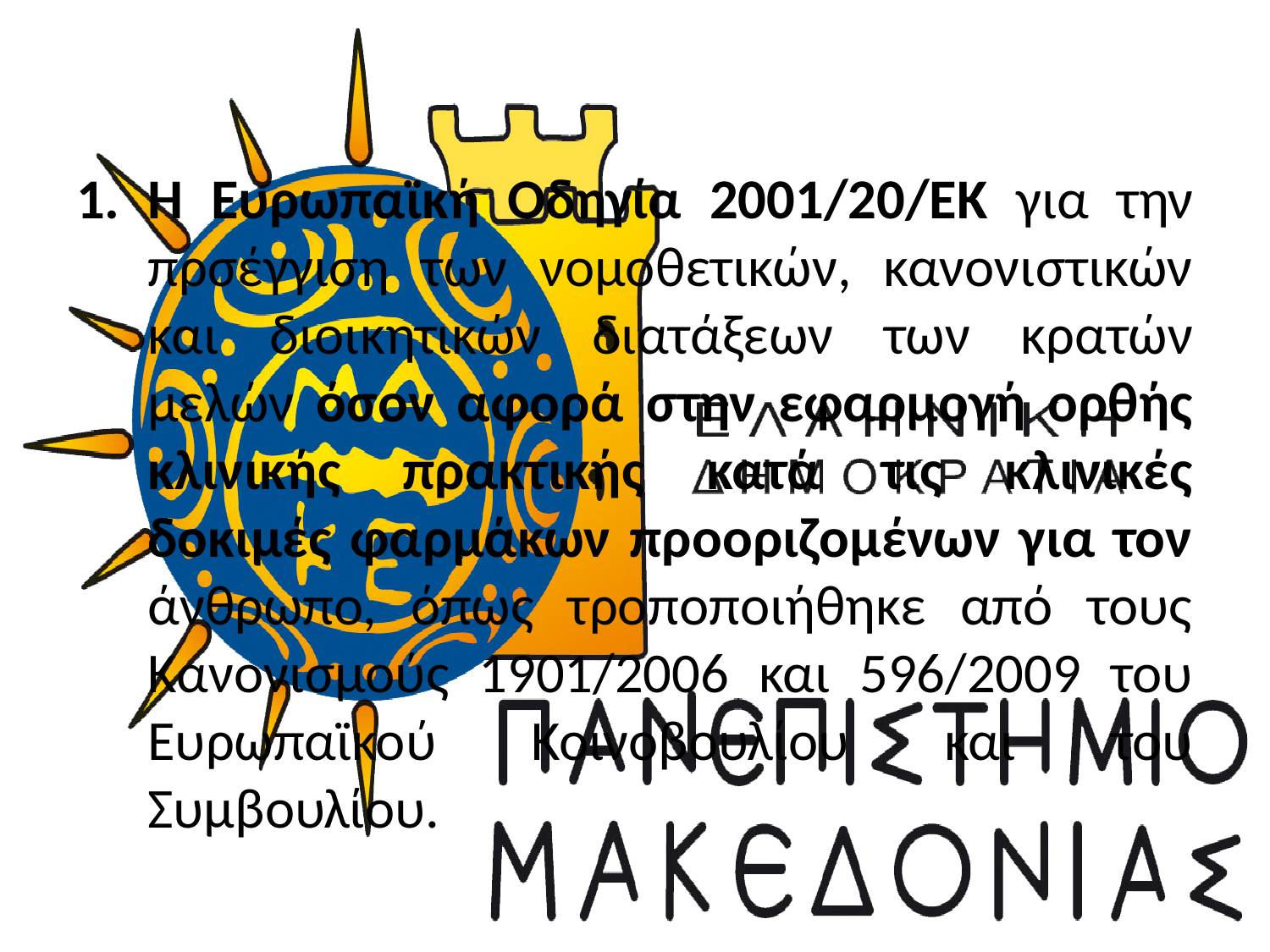

Η Ευρωπαϊκή Οδηγία 2001/20/ΕΚ για την πρσέγγιση των νομοθετικών, κανονιστικών και διοικητικών διατάξεων των κρατών μελών όσον αφορά στην εφαρμογή ορθής κλινικής πρακτικής κατά τις κλινικές δοκιμές φαρμάκων προοριζομένων για τον άνθρωπο, όπως τροποποιήθηκε από τους Κανονισμούς 1901/2006 και 596/2009 του Ευρωπαϊκού Κοινοβουλίου και του Συμβουλίου.